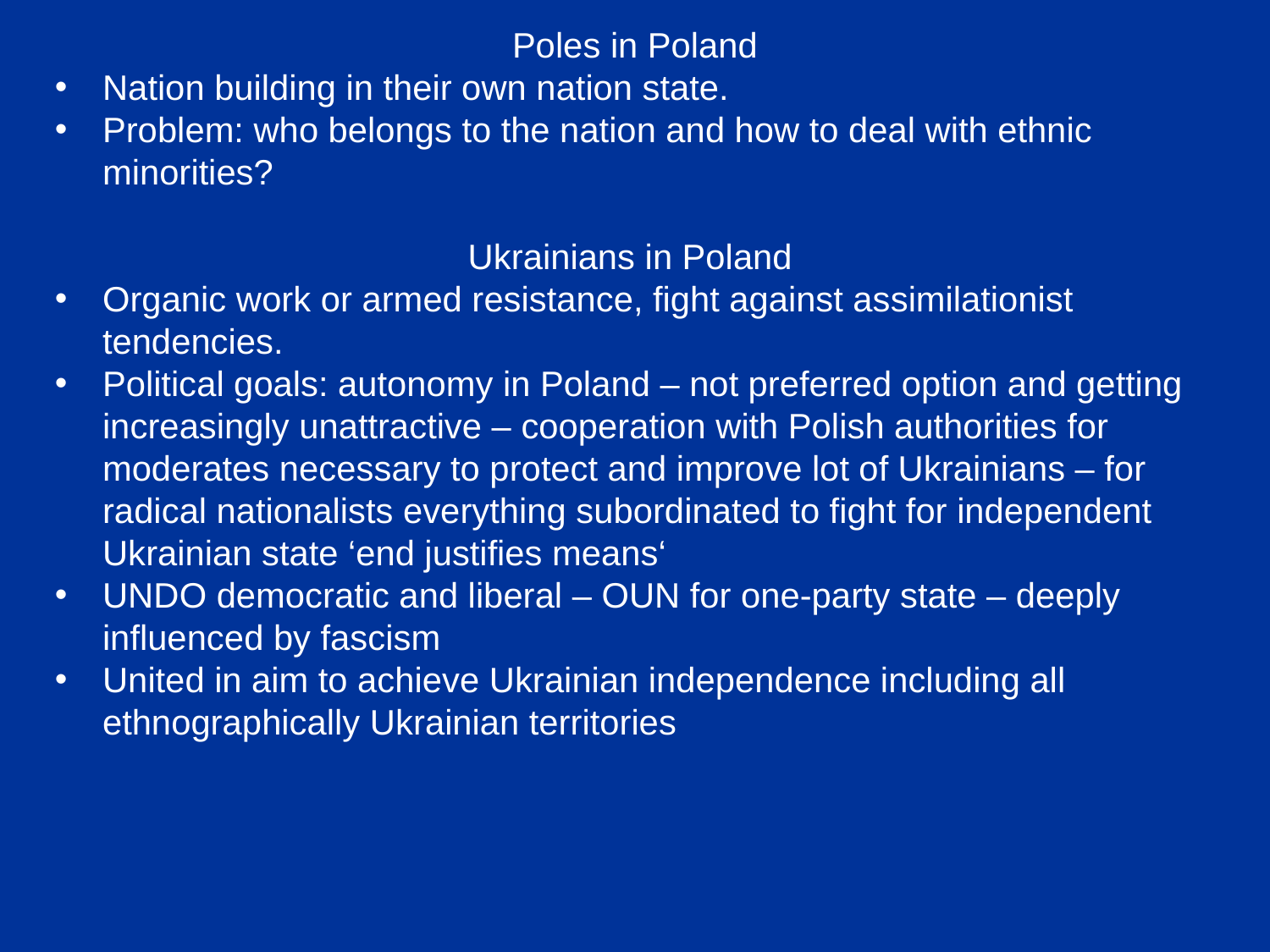

Poles in Poland
Nation building in their own nation state.
Problem: who belongs to the nation and how to deal with ethnic minorities?

Ukrainians in Poland
Organic work or armed resistance, fight against assimilationist tendencies.
Political goals: autonomy in Poland – not preferred option and getting increasingly unattractive – cooperation with Polish authorities for moderates necessary to protect and improve lot of Ukrainians – for radical nationalists everything subordinated to fight for independent Ukrainian state ‘end justifies means‘
UNDO democratic and liberal – OUN for one-party state – deeply influenced by fascism
United in aim to achieve Ukrainian independence including all ethnographically Ukrainian territories